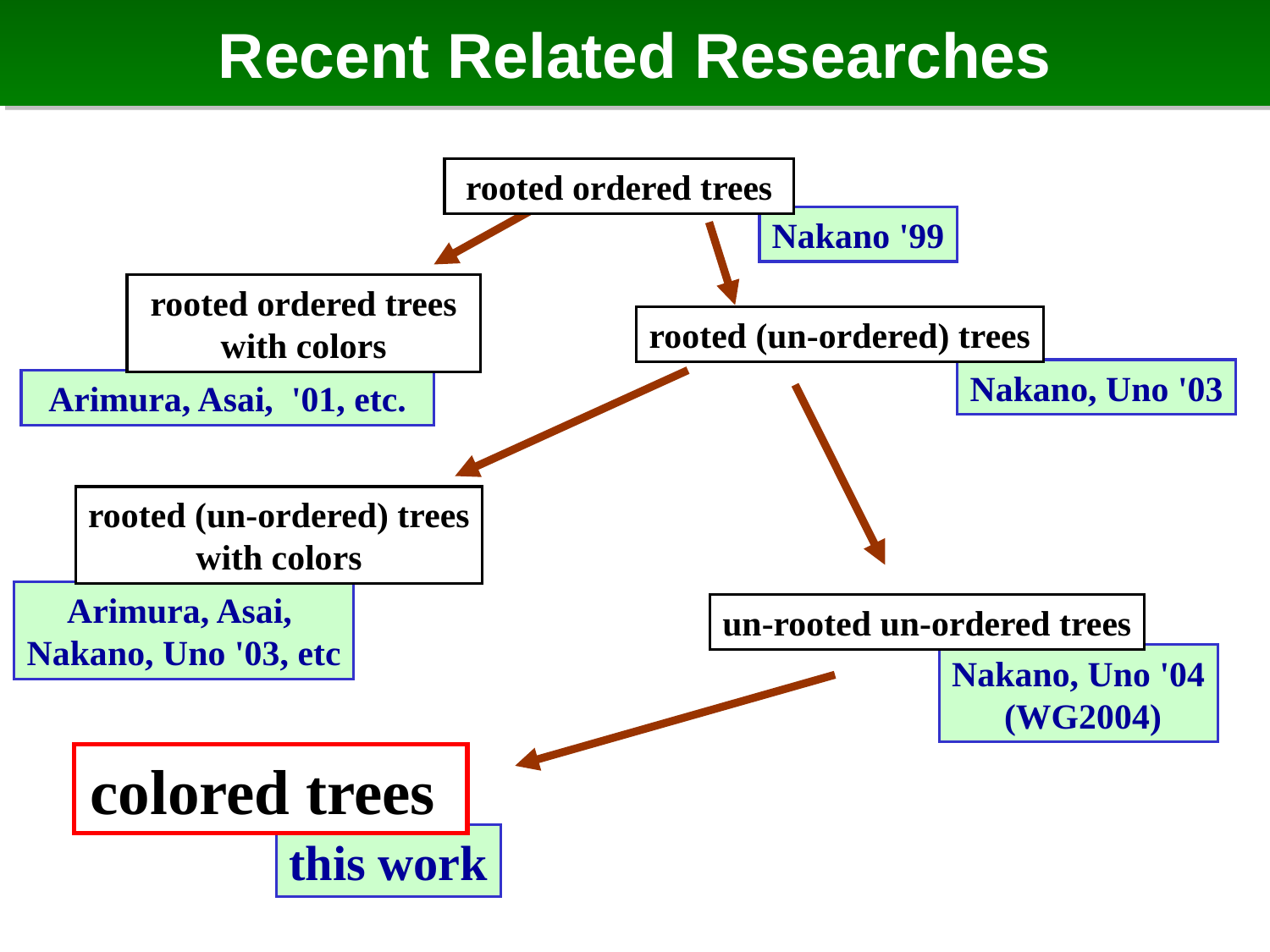

# Recent Related Researches
rooted ordered trees
Nakano '99

rooted ordered trees
with colors
rooted (un-ordered) trees
Nakano, Uno '03
Arimura, Asai,  '01, etc.

rooted (un-ordered) trees
with colors
Arimura, Asai,
Nakano, Uno '03, etc
un-rooted un-ordered trees
Nakano, Uno '04
 (WG2004)

colored trees
this work